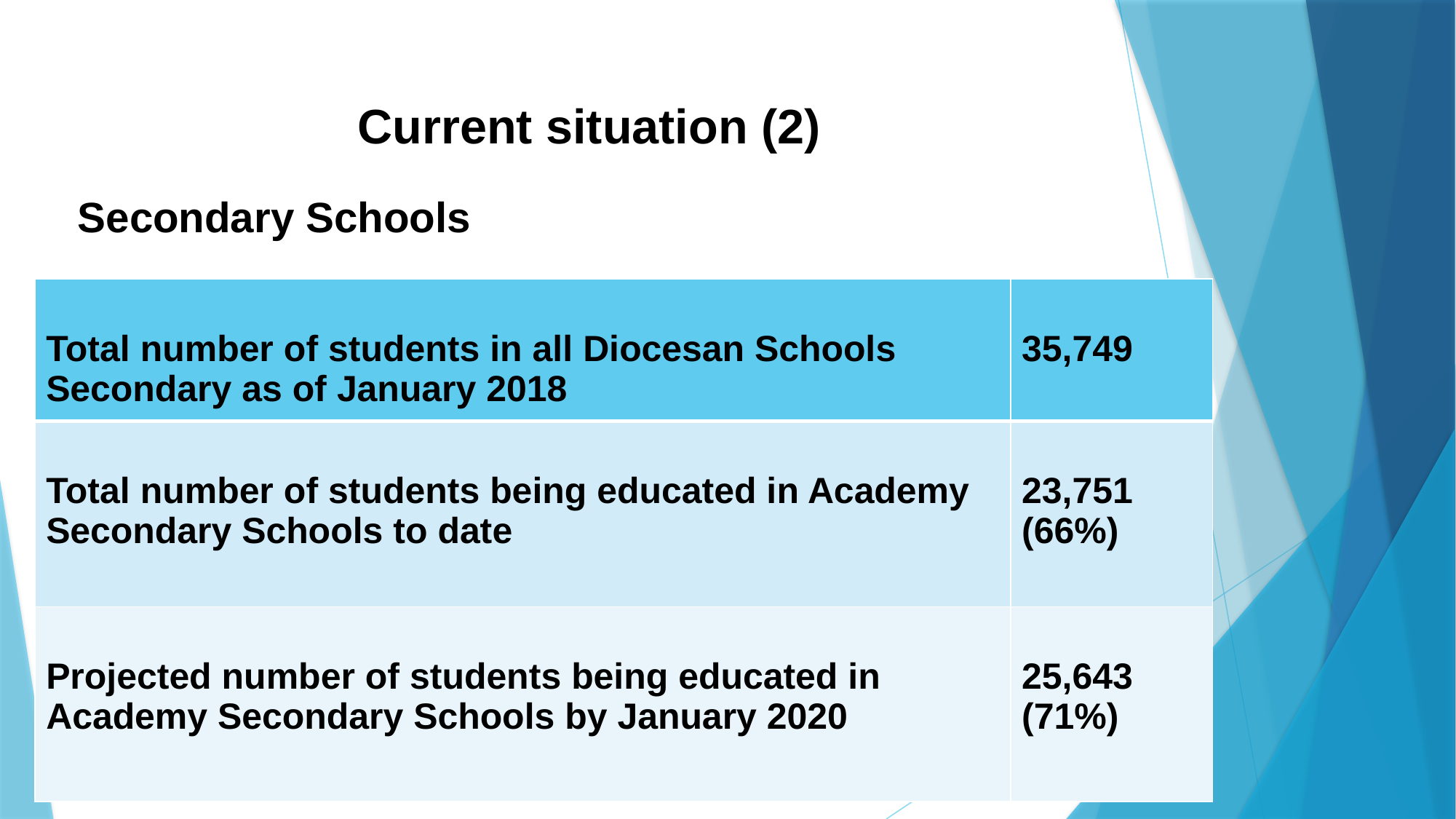

Current situation (2)

Secondary Schools

| Total number of students in all Diocesan Schools Secondary as of January 2018 | 35,749 |
| --- | --- |
| Total number of students being educated in Academy Secondary Schools to date | 23,751 (66%) |
| Projected number of students being educated in Academy Secondary Schools by January 2020 | 25,643 (71%) |